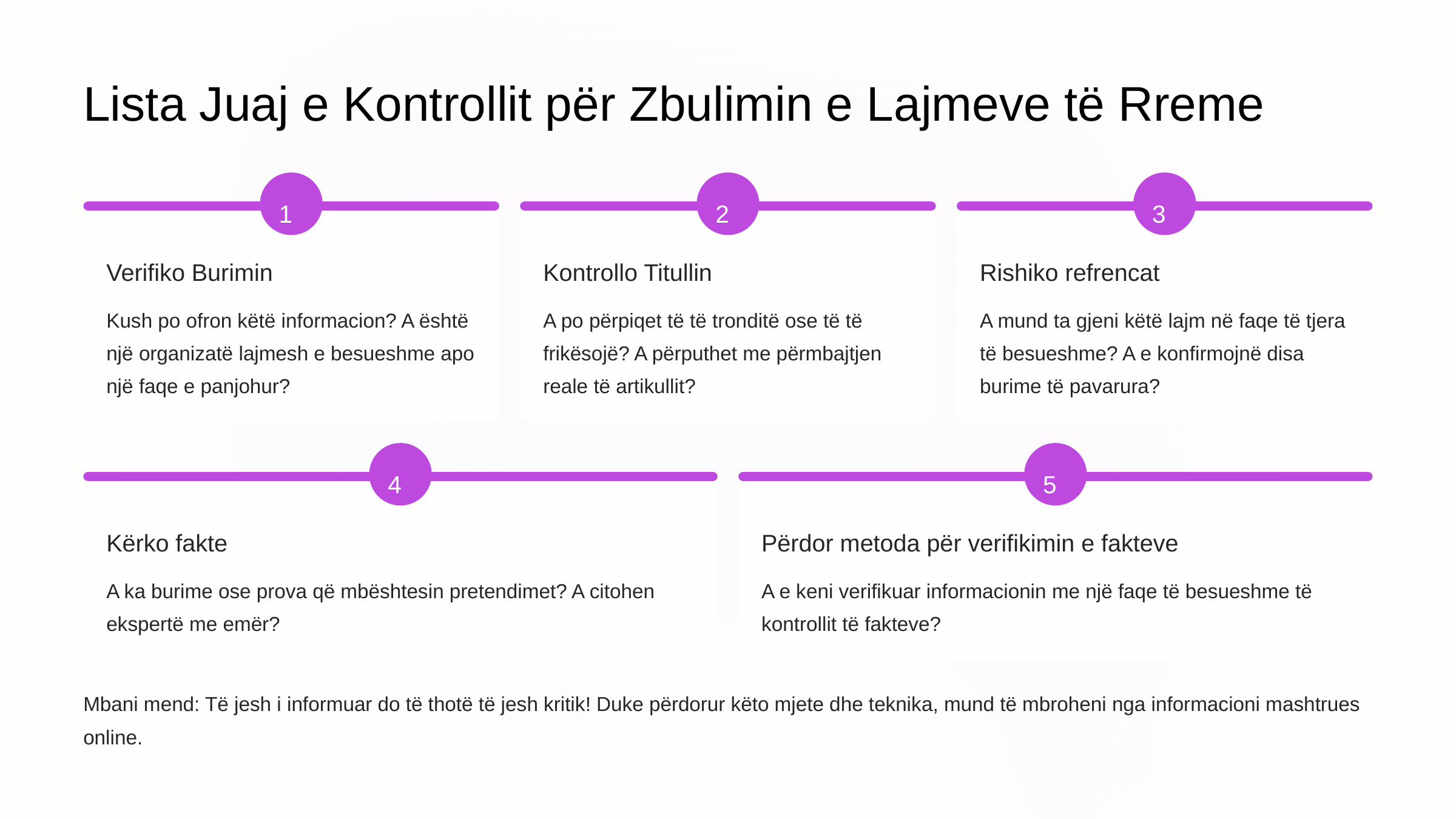

Lista Juaj e Kontrollit për Zbulimin e Lajmeve të Rreme

1
2
3

Verifiko Burimin
Kontrollo Titullin
Rishiko refrencat
Kush po ofron këtë informacion? A është një organizatë lajmesh e besueshme apo një faqe e panjohur?
A po përpiqet të të tronditë ose të të frikësojë? A përputhet me përmbajtjen reale të artikullit?
A mund ta gjeni këtë lajm në faqe të tjera të besueshme? A e konfirmojnë disa burime të pavarura?

4
5

Kërko fakte
Përdor metoda për verifikimin e fakteve
A ka burime ose prova që mbështesin pretendimet? A citohen ekspertë me emër?
A e keni verifikuar informacionin me një faqe të besueshme të
kontrollit të fakteve?
Mbani mend: Të jesh i informuar do të thotë të jesh kritik! Duke përdorur këto mjete dhe teknika, mund të mbroheni nga informacioni mashtrues online.